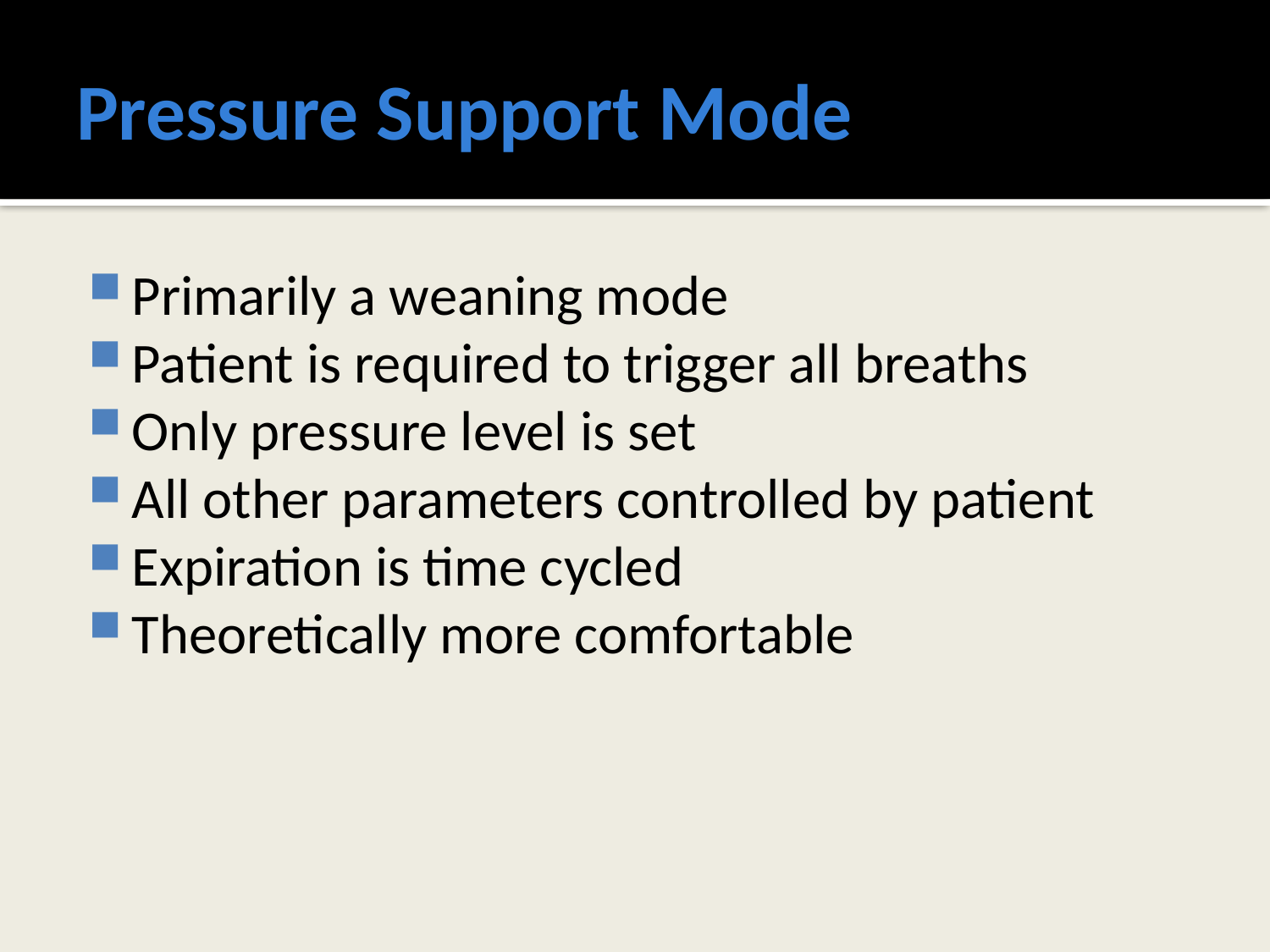

# Pressure Support Mode
Primarily a weaning mode
Patient is required to trigger all breaths
Only pressure level is set
All other parameters controlled by patient
Expiration is time cycled
Theoretically more comfortable